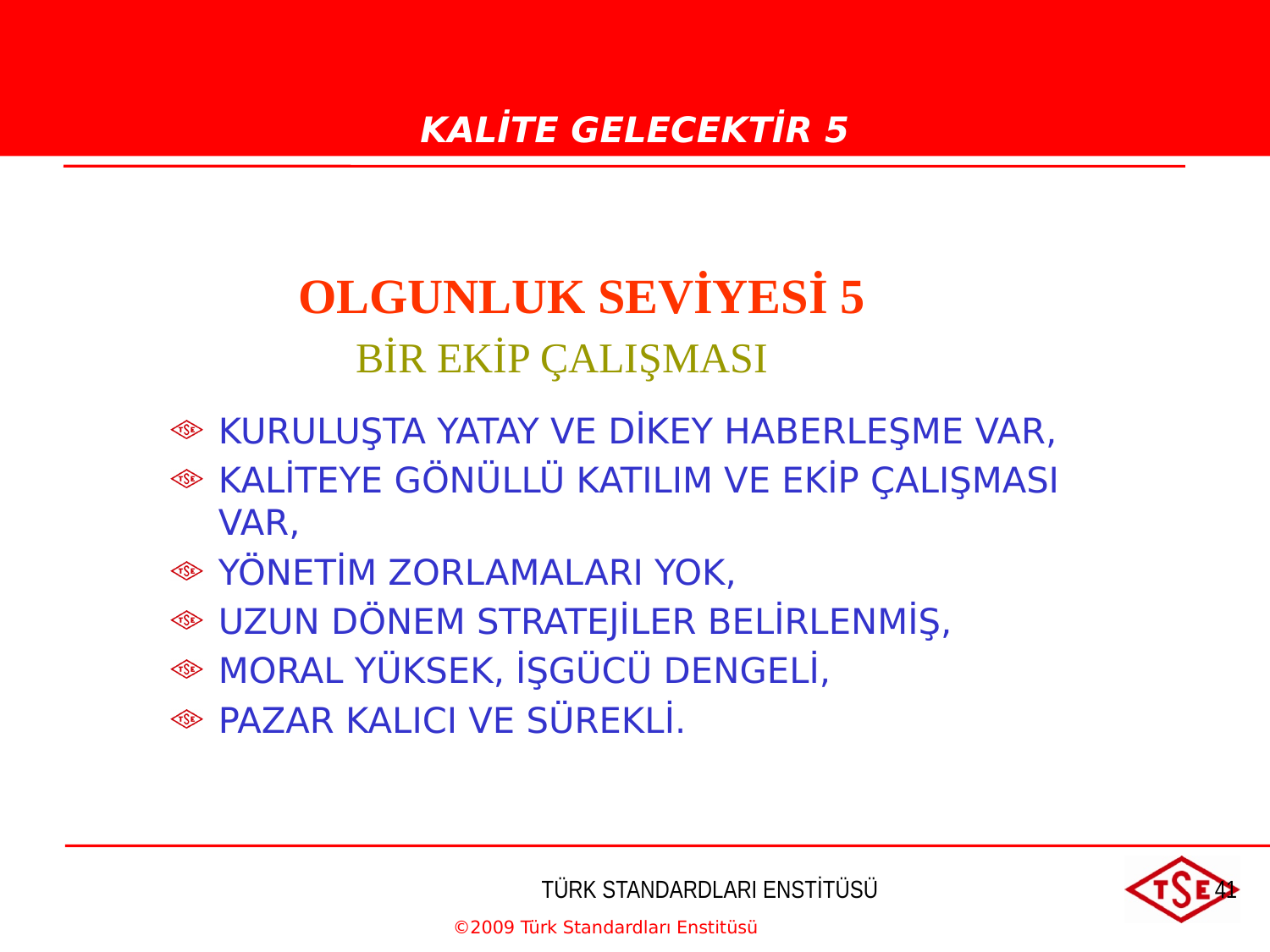

KALİTE GELECEKTİR 5
KALİTE GELECEKTİR !...-5
OLGUNLUK SEVİYESİ 5             BİR EKİP ÇALIŞMASI
KURULUŞTA YATAY VE DİKEY HABERLEŞME VAR,
KALİTEYE GÖNÜLLÜ KATILIM VE EKİP ÇALIŞMASI VAR,
YÖNETİM ZORLAMALARI YOK,
UZUN DÖNEM STRATEJİLER BELİRLENMİŞ,
MORAL YÜKSEK, İŞGÜCÜ DENGELİ,
PAZAR KALICI VE SÜREKLİ.

©2009 Türk Standardları Enstitüsü
TÜRK STANDARDLARI ENSTİTÜSÜ
41